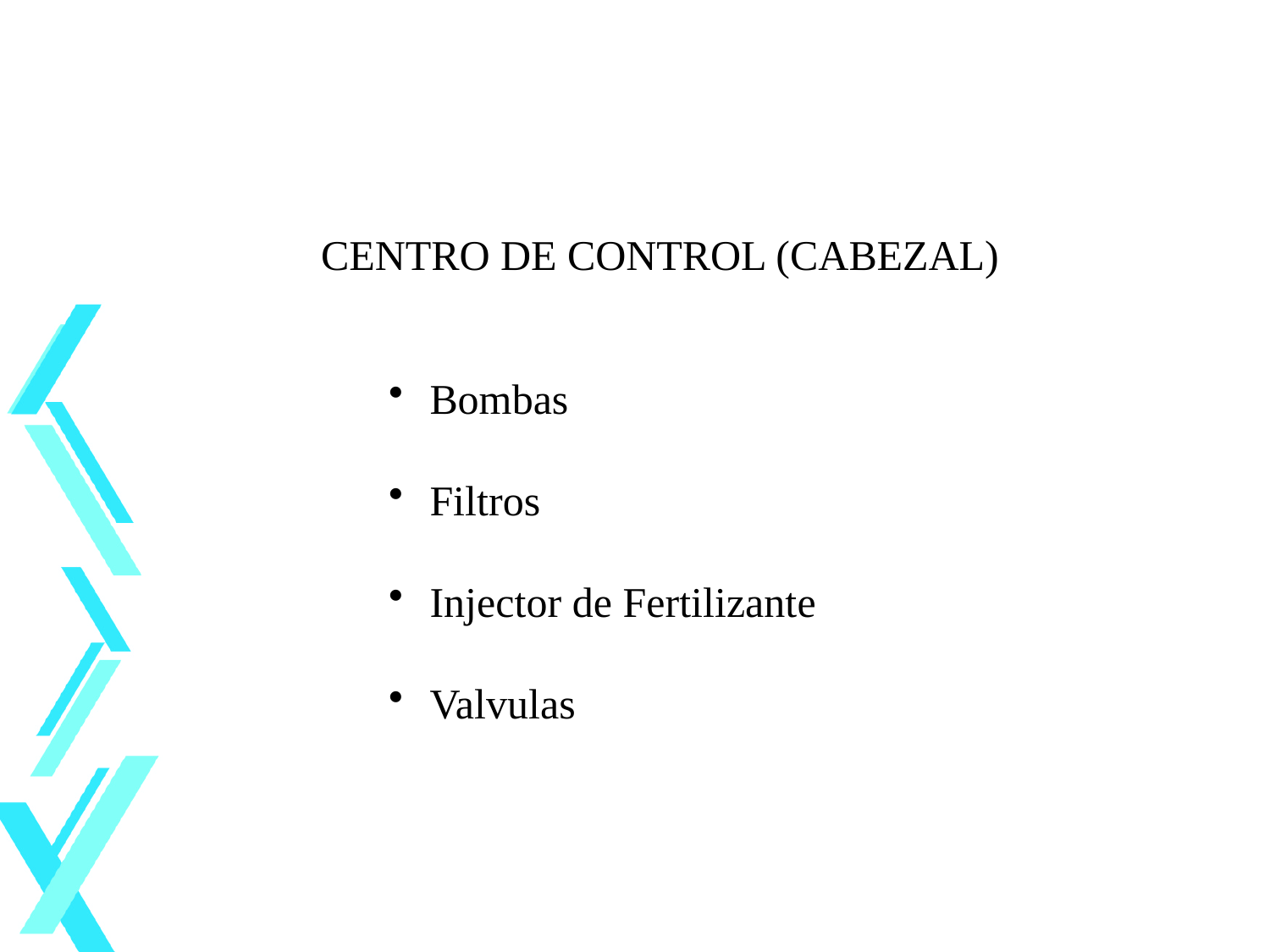

CENTRO DE CONTROL (CABEZAL)
 Bombas

 Filtros

 Injector de Fertilizante

 Valvulas